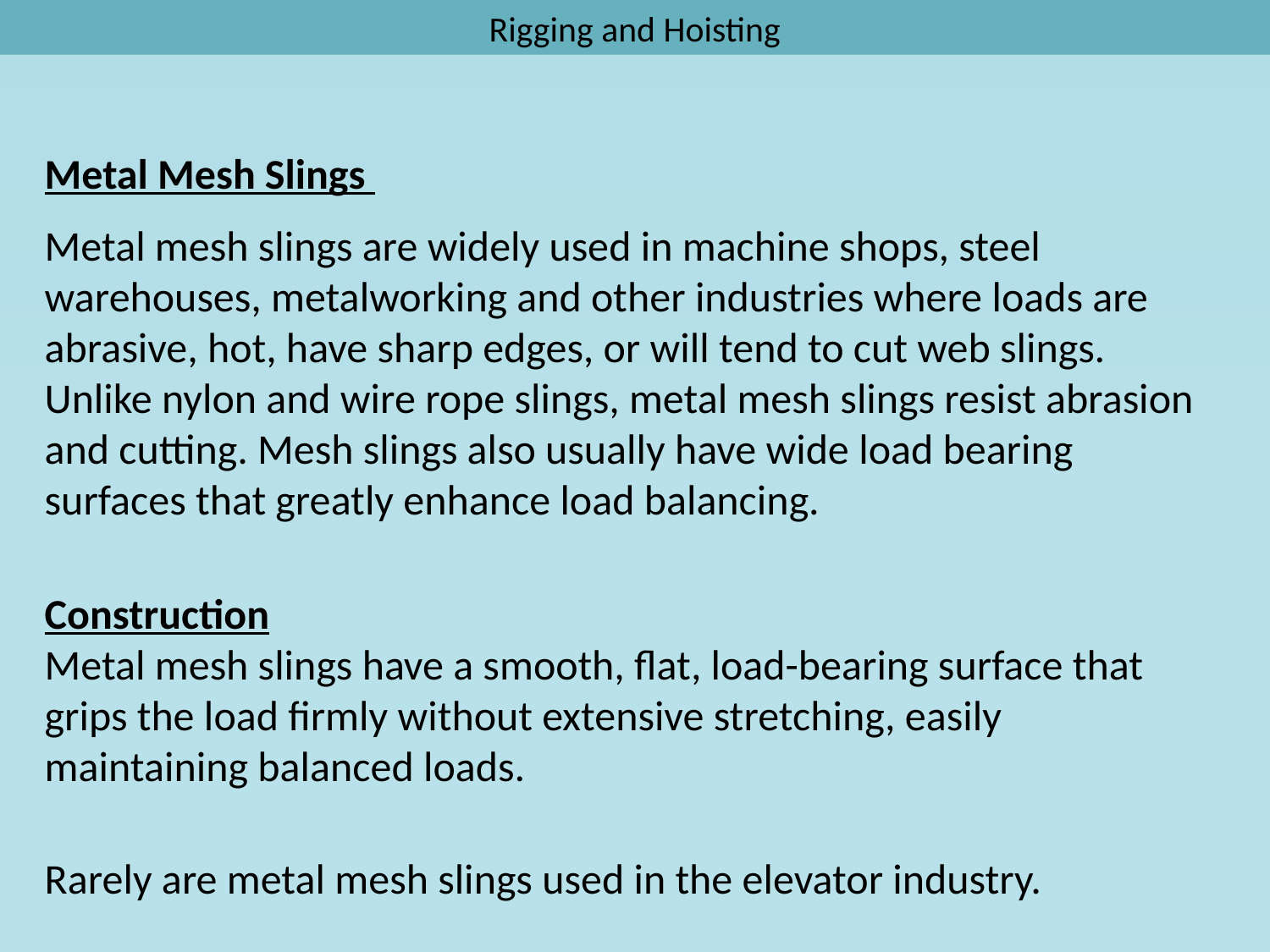

Rigging and Hoisting
Metal Mesh Slings

Metal mesh slings are widely used in machine shops, steel warehouses, metalworking and other industries where loads are abrasive, hot, have sharp edges, or will tend to cut web slings. Unlike nylon and wire rope slings, metal mesh slings resist abrasion and cutting. Mesh slings also usually have wide load bearing surfaces that greatly enhance load balancing.
Construction
Metal mesh slings have a smooth, flat, load-bearing surface that grips the load firmly without extensive stretching, easily maintaining balanced loads.
Rarely are metal mesh slings used in the elevator industry.